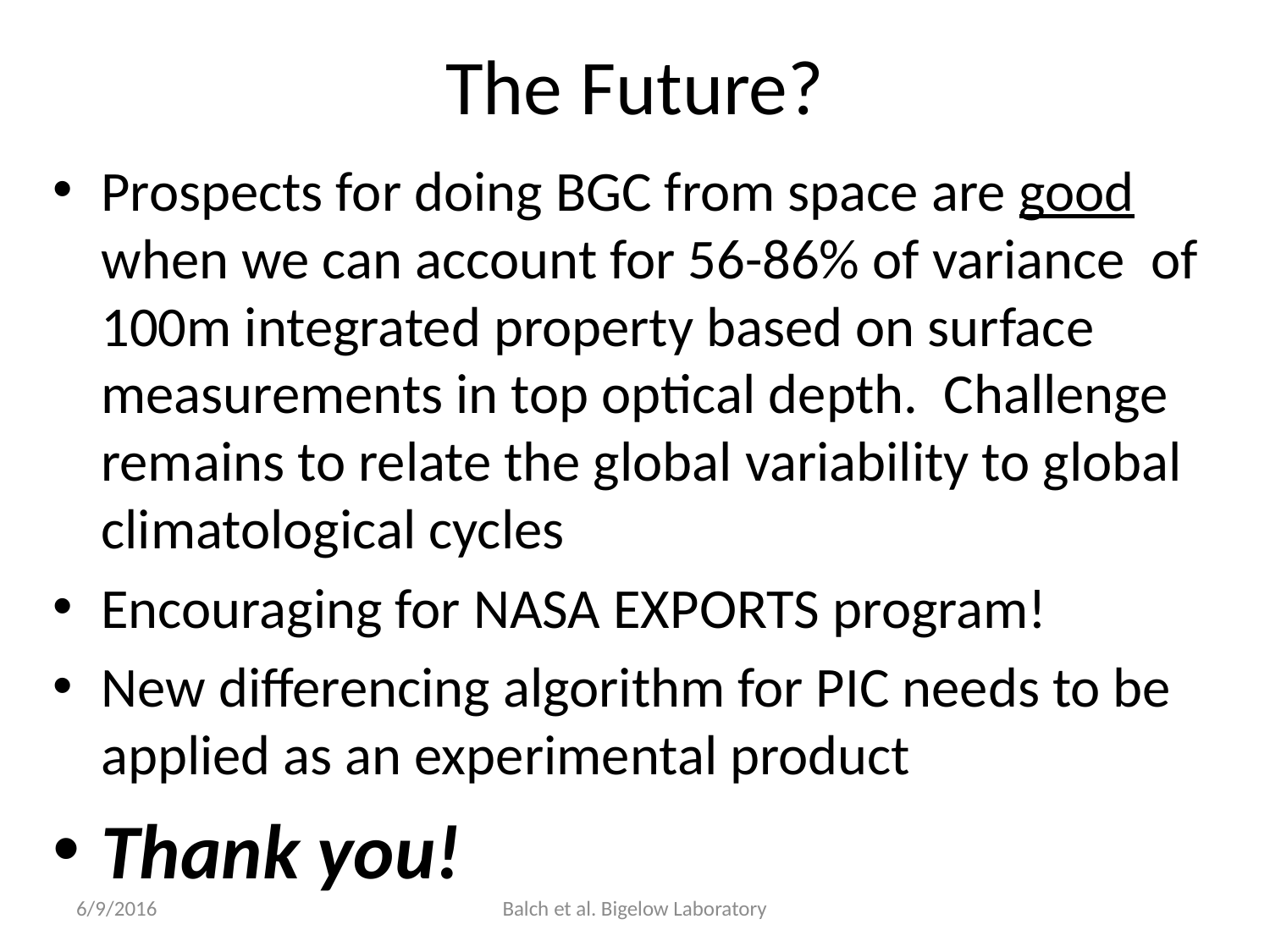

# The Future?
Prospects for doing BGC from space are good when we can account for 56-86% of variance  of 100m integrated property based on surface measurements in top optical depth.  Challenge remains to relate the global variability to global climatological cycles
Encouraging for NASA EXPORTS program!
New differencing algorithm for PIC needs to be applied as an experimental product
Thank you!

6/9/2016
Balch et al. Bigelow Laboratory